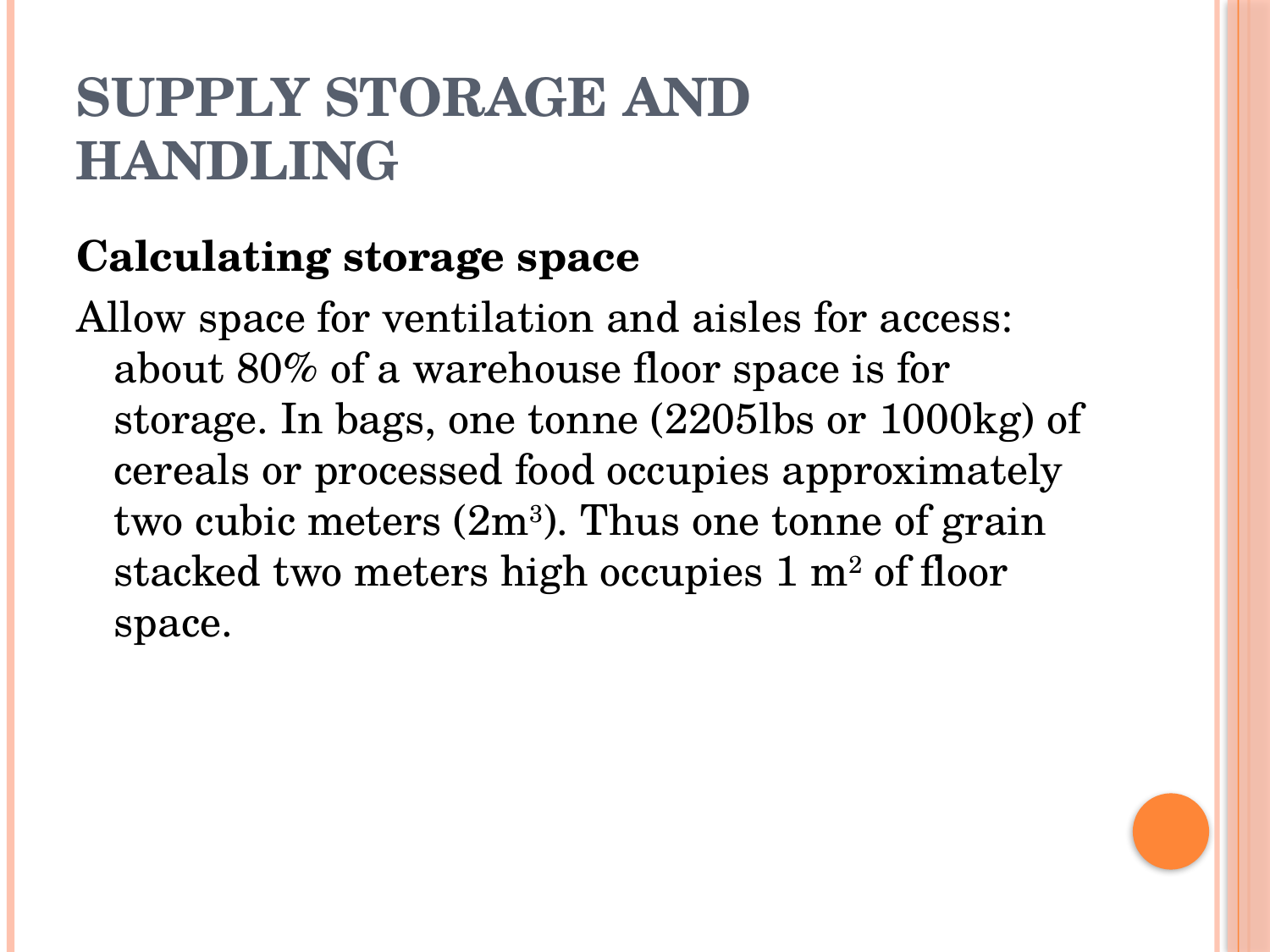

# Supply Storage and Handling
Calculating storage space
Allow space for ventilation and aisles for access: about 80% of a warehouse floor space is for storage. In bags, one tonne (2205lbs or 1000kg) of cereals or processed food occupies approximately two cubic meters (2m3). Thus one tonne of grain stacked two meters high occupies 1 m2 of floor space.